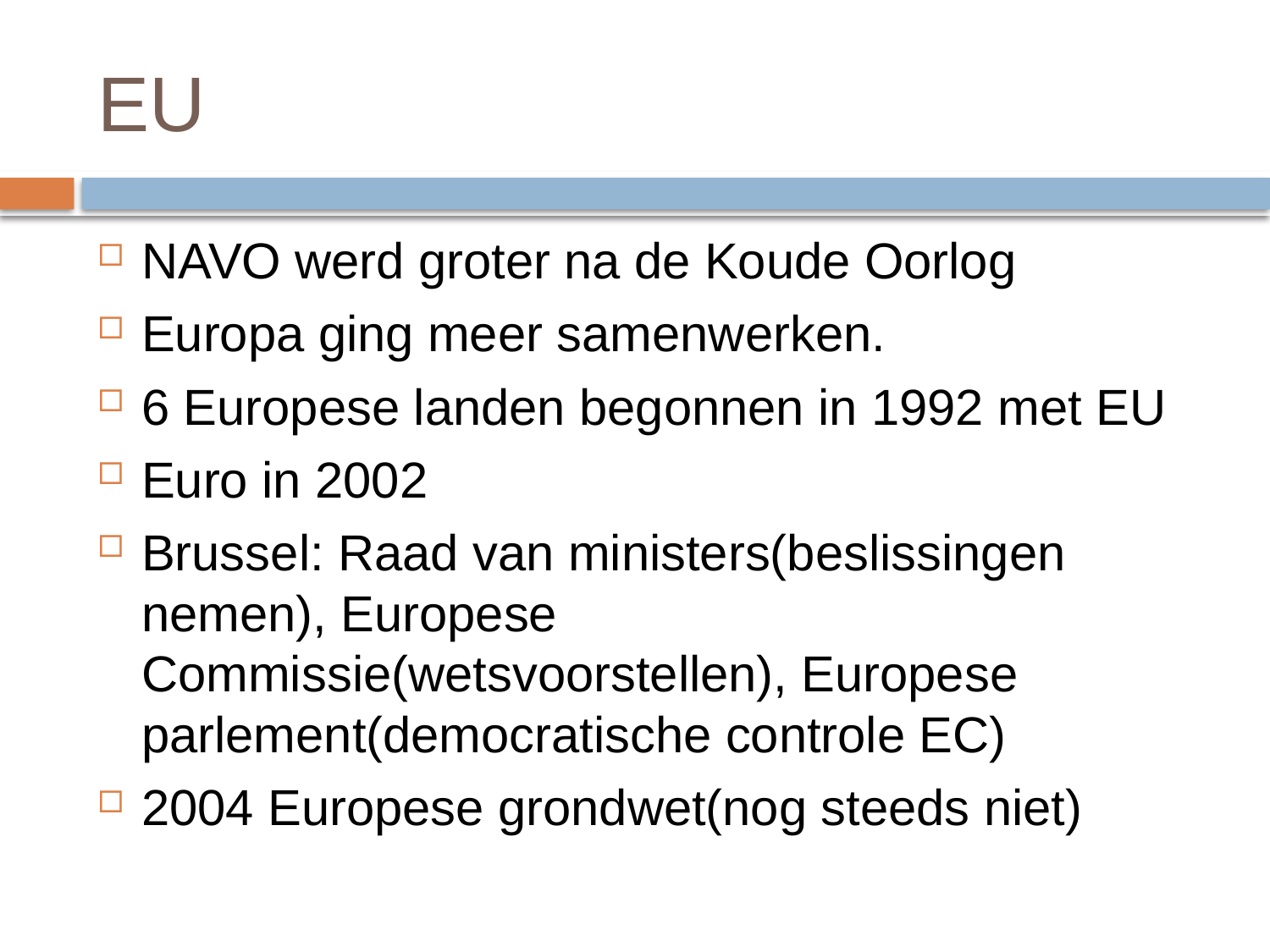

# EU
NAVO werd groter na de Koude Oorlog
Europa ging meer samenwerken.
6 Europese landen begonnen in 1992 met EU
Euro in 2002
Brussel: Raad van ministers(beslissingen nemen), Europese Commissie(wetsvoorstellen), Europese parlement(democratische controle EC)
2004 Europese grondwet(nog steeds niet)